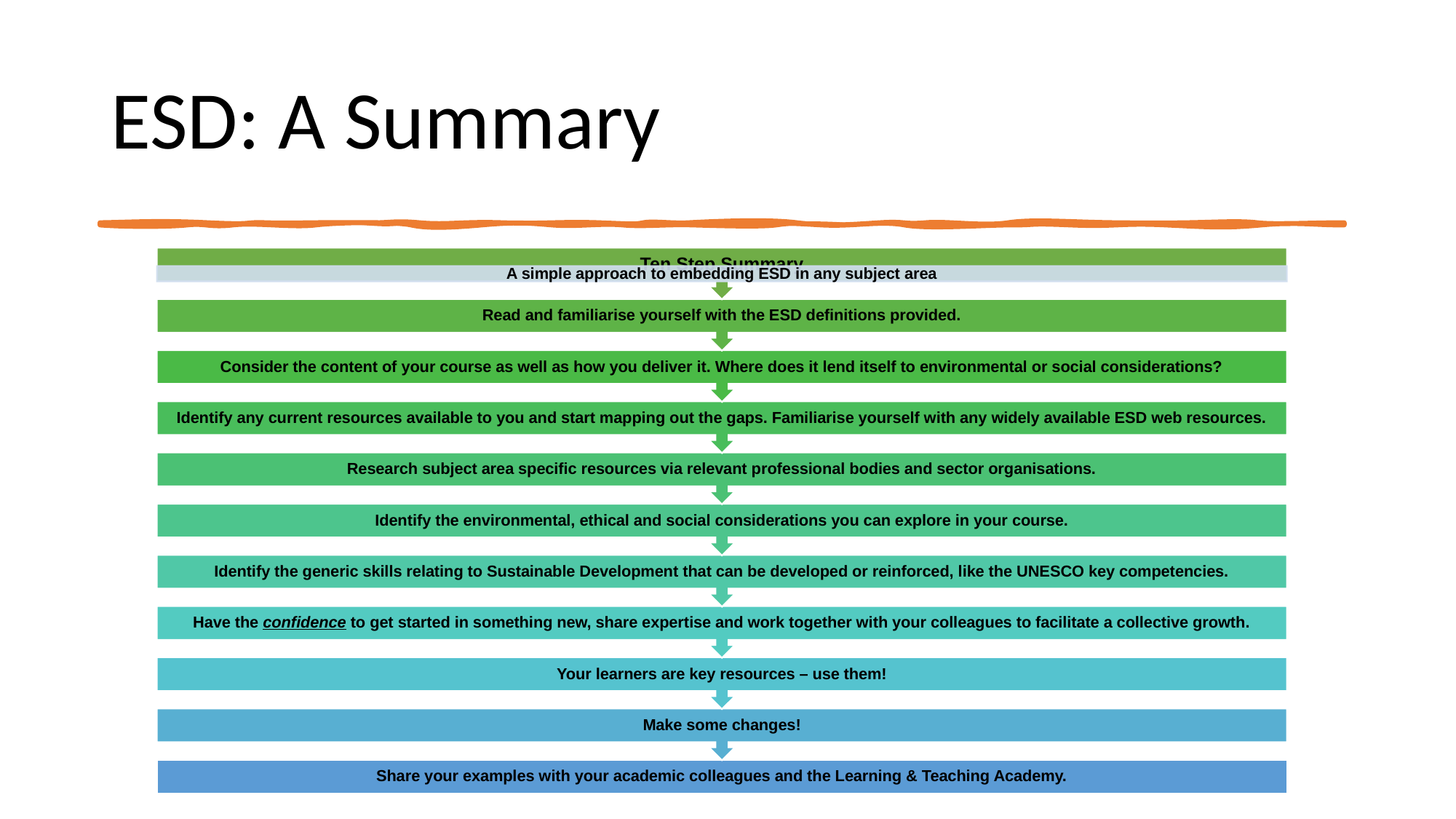

# ESD: A Summary

Share your examples with your academic colleagues and the Learning & Teaching Academy.
Make some changes!
Your learners are key resources – use them!
Have the confidence to get started in something new, share expertise and work together with your colleagues to facilitate a collective growth.
Identify the generic skills relating to Sustainable Development that can be developed or reinforced, like the UNESCO key competencies.
Identify the environmental, ethical and social considerations you can explore in your course.
Research subject area specific resources via relevant professional bodies and sector organisations.
Identify any current resources available to you and start mapping out the gaps. Familiarise yourself with any widely available ESD web resources.
Consider the content of your course as well as how you deliver it. Where does it lend itself to environmental or social considerations?
Read and familiarise yourself with the ESD definitions provided.
Ten Step Summary
A simple approach to embedding ESD in any subject area